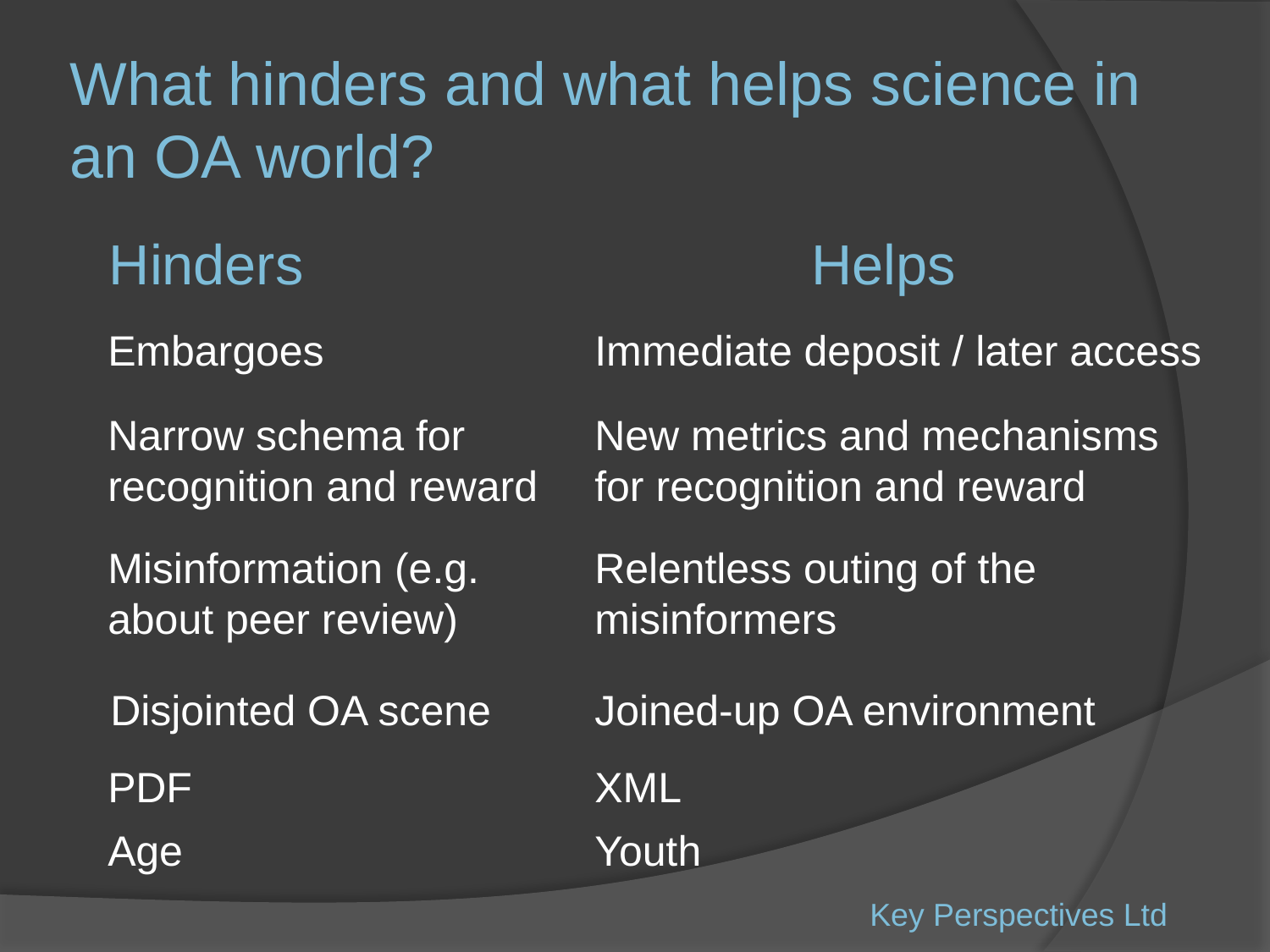

# What hinders and what helps science in an OA world?
Hinders
Helps
Embargoes
Immediate deposit / later access

Narrow schema for recognition and reward

New metrics and mechanisms for recognition and reward

Misinformation (e.g. about peer review)

Relentless outing of the misinformers

Disjointed OA scene

Joined-up OA environment

PDF
XML
Age

Youth
Key Perspectives Ltd